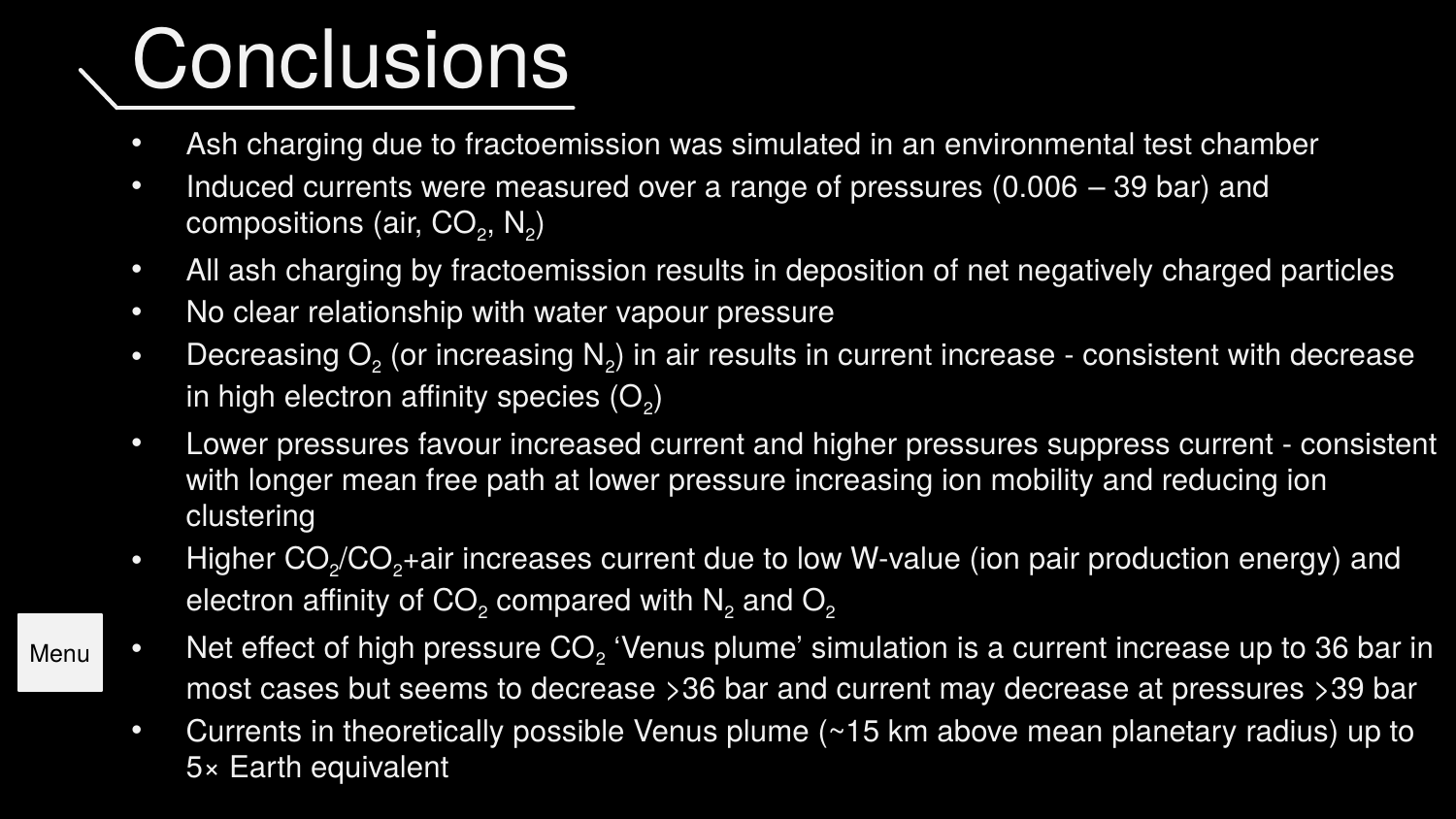

# Conclusions
Ash charging due to fractoemission was simulated in an environmental test chamber
Induced currents were measured over a range of pressures (0.006 – 39 bar) and compositions (air, CO2, N2)
All ash charging by fractoemission results in deposition of net negatively charged particles
No clear relationship with water vapour pressure
Decreasing O2 (or increasing N2) in air results in current increase - consistent with decrease in high electron affinity species (O2)
Lower pressures favour increased current and higher pressures suppress current - consistent with longer mean free path at lower pressure increasing ion mobility and reducing ion clustering
Higher CO2/CO2+air increases current due to low W-value (ion pair production energy) and electron affinity of CO2 compared with N2 and O2
Net effect of high pressure CO2 ‘Venus plume’ simulation is a current increase up to 36 bar in most cases but seems to decrease >36 bar and current may decrease at pressures >39 bar
Currents in theoretically possible Venus plume (~15 km above mean planetary radius) up to 5× Earth equivalent
Menu